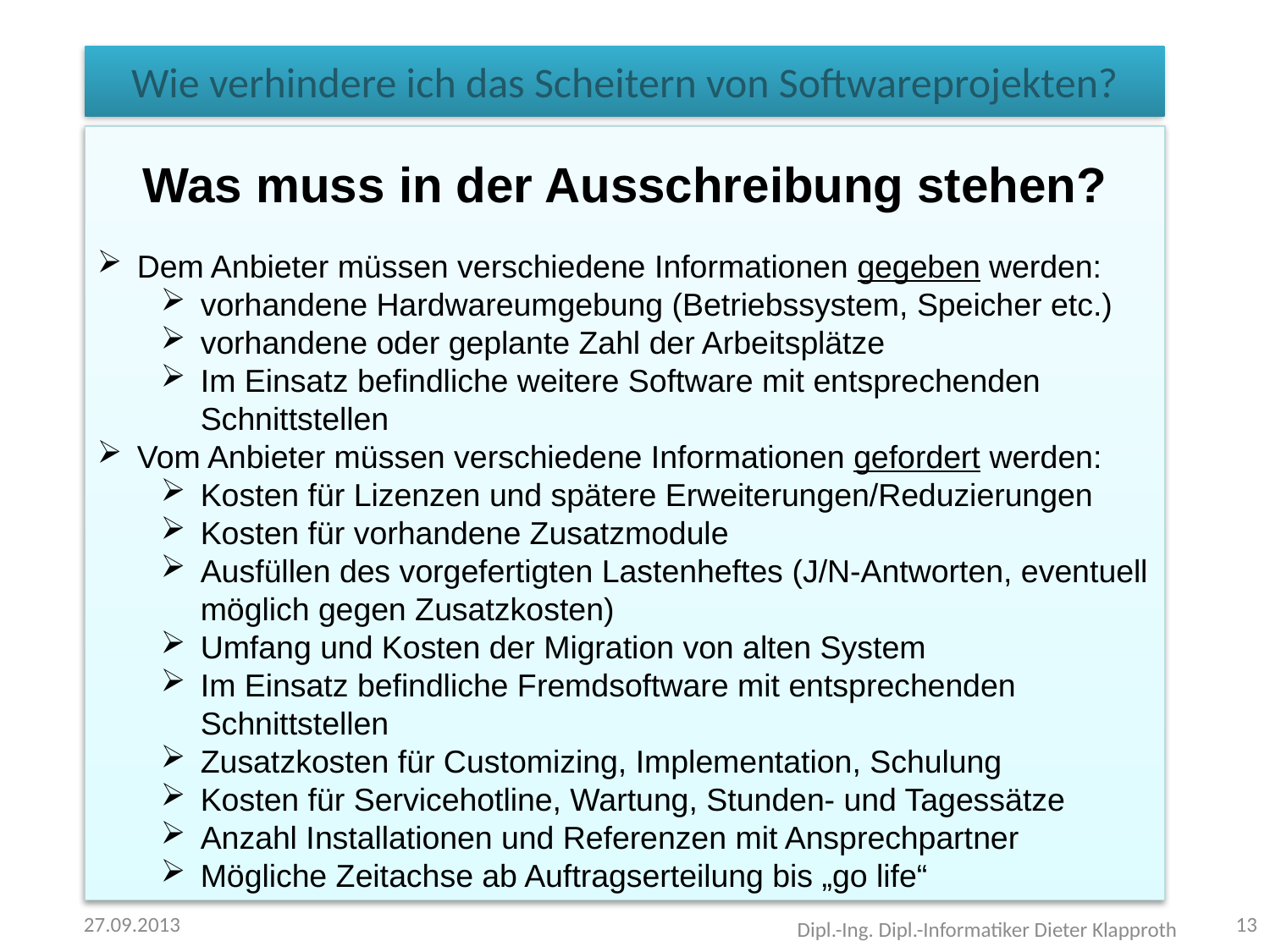

# Wie verhindere ich das Scheitern von Softwareprojekten?

Was muss in der Ausschreibung stehen?

Dem Anbieter müssen verschiedene Informationen gegeben werden:
vorhandene Hardwareumgebung (Betriebssystem, Speicher etc.)
vorhandene oder geplante Zahl der Arbeitsplätze
Im Einsatz befindliche weitere Software mit entsprechenden Schnittstellen
Vom Anbieter müssen verschiedene Informationen gefordert werden:
Kosten für Lizenzen und spätere Erweiterungen/Reduzierungen
Kosten für vorhandene Zusatzmodule
Ausfüllen des vorgefertigten Lastenheftes (J/N-Antworten, eventuell möglich gegen Zusatzkosten)
Umfang und Kosten der Migration von alten System
Im Einsatz befindliche Fremdsoftware mit entsprechenden Schnittstellen
Zusatzkosten für Customizing, Implementation, Schulung
Kosten für Servicehotline, Wartung, Stunden- und Tagessätze
Anzahl Installationen und Referenzen mit Ansprechpartner
Mögliche Zeitachse ab Auftragserteilung bis „go life“

27.09.2013
13
Dipl.-Ing. Dipl.-Informatiker Dieter Klapproth